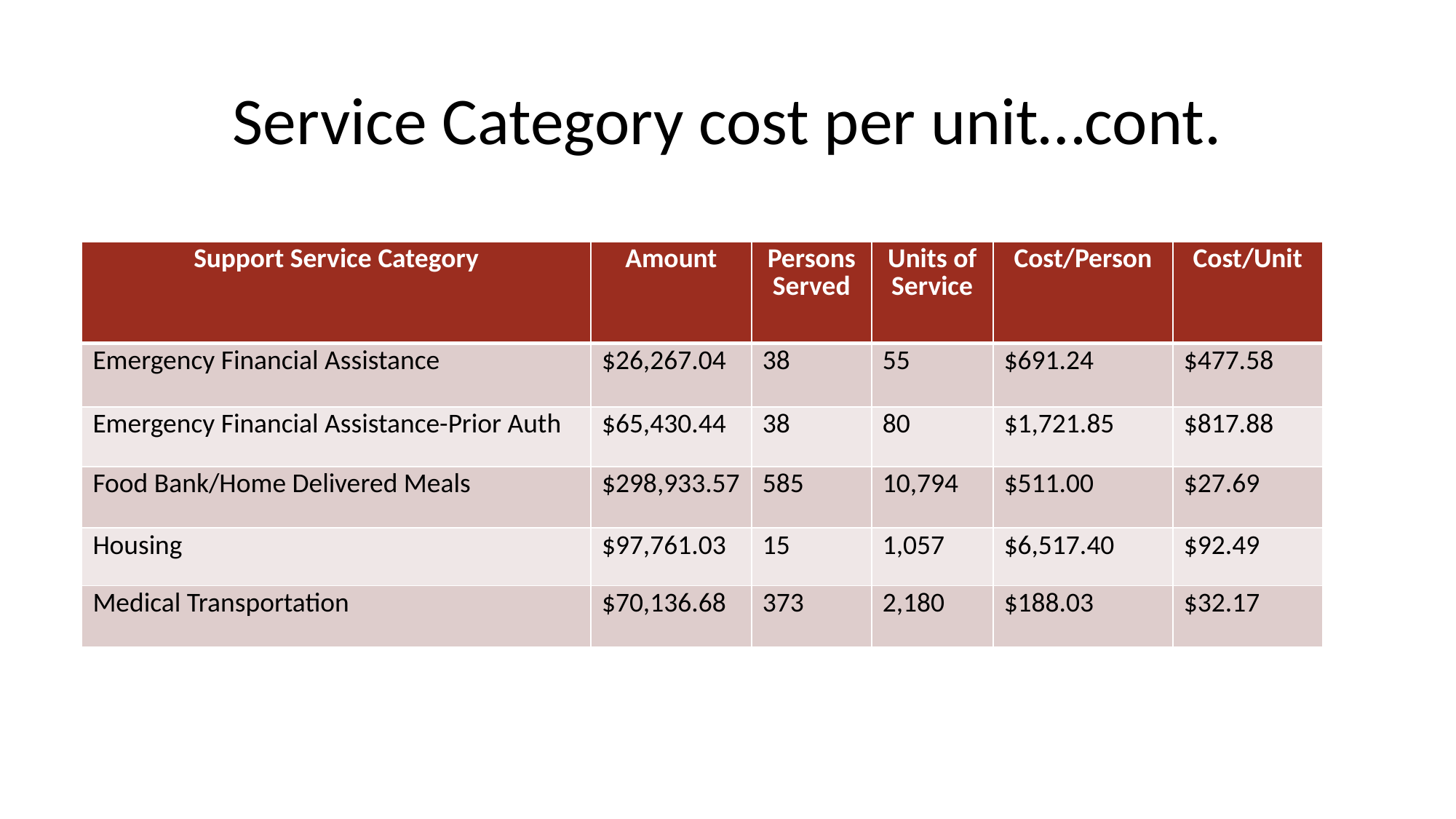

# Service Category cost per unit…cont.
| Support Service Category | Amount | Persons Served | Units of Service | Cost/Person | Cost/Unit |
| --- | --- | --- | --- | --- | --- |
| Emergency Financial Assistance | $26,267.04 | 38 | 55 | $691.24 | $477.58 |
| Emergency Financial Assistance-Prior Auth | $65,430.44 | 38 | 80 | $1,721.85 | $817.88 |
| Food Bank/Home Delivered Meals | $298,933.57 | 585 | 10,794 | $511.00 | $27.69 |
| Housing | $97,761.03 | 15 | 1,057 | $6,517.40 | $92.49 |
| Medical Transportation | $70,136.68 | 373 | 2,180 | $188.03 | $32.17 |